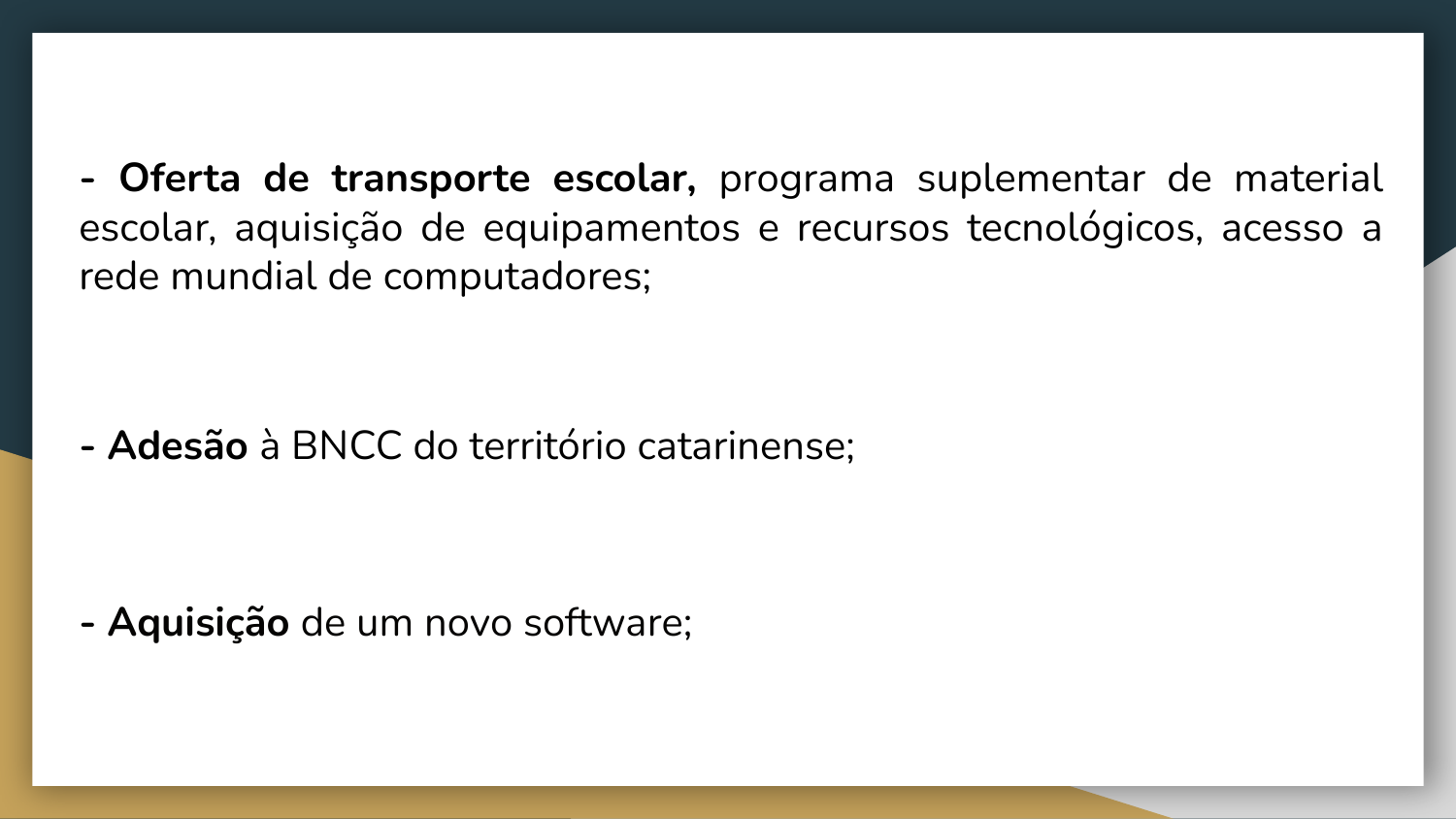

- Oferta de transporte escolar, programa suplementar de material escolar, aquisição de equipamentos e recursos tecnológicos, acesso a rede mundial de computadores;

- Adesão à BNCC do território catarinense;

- Aquisição de um novo software;